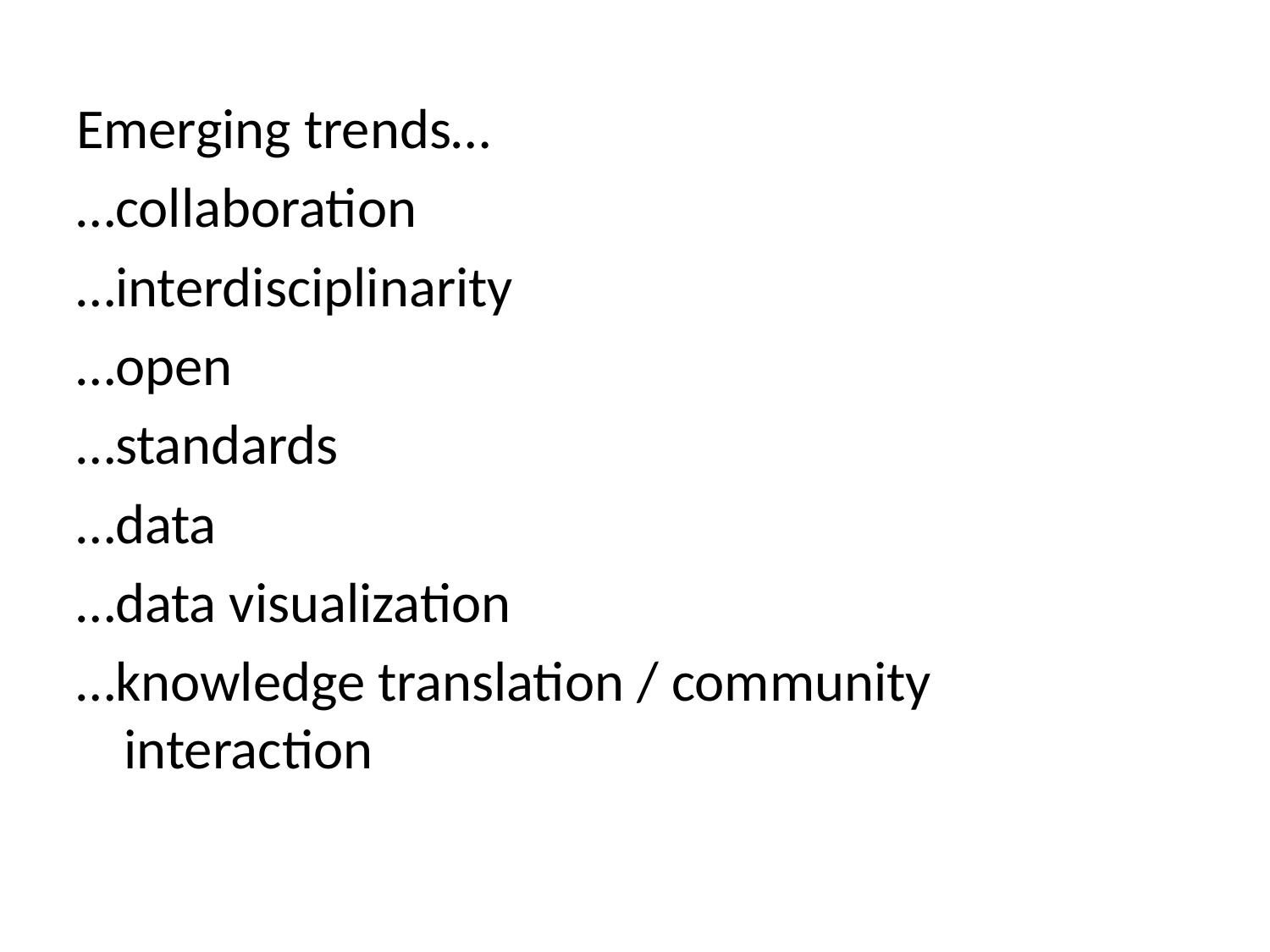

Emerging trends…
…collaboration
…interdisciplinarity
…open
…standards
…data
…data visualization
…knowledge translation / community interaction